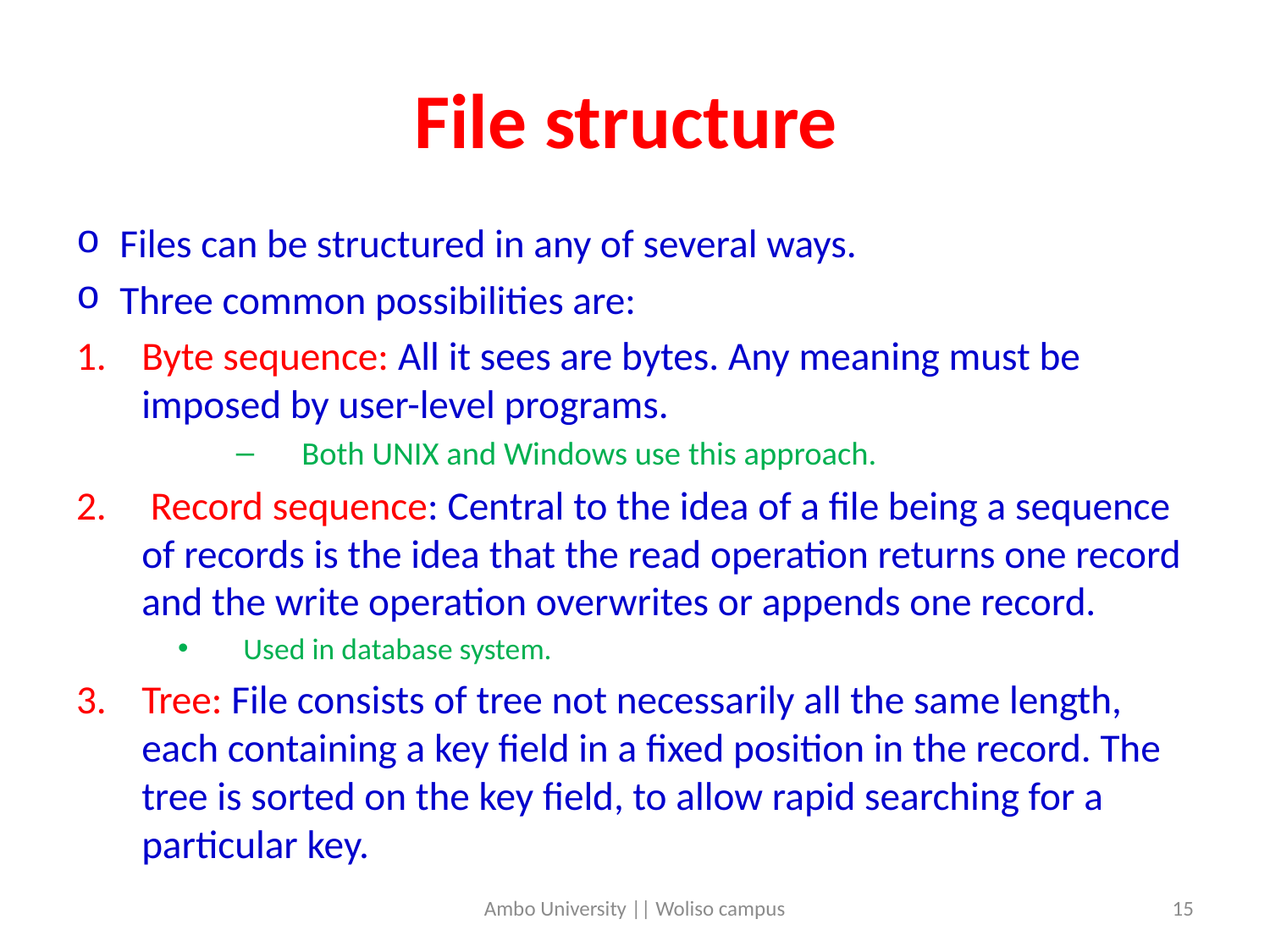

# File structure
Files can be structured in any of several ways.
Three common possibilities are:
Byte sequence: All it sees are bytes. Any meaning must be imposed by user-level programs.
Both UNIX and Windows use this approach.
 Record sequence: Central to the idea of a file being a sequence of records is the idea that the read operation returns one record and the write operation overwrites or appends one record.
Used in database system.
Tree: File consists of tree not necessarily all the same length, each containing a key field in a fixed position in the record. The tree is sorted on the key field, to allow rapid searching for a particular key.

Ambo University || Woliso campus
15